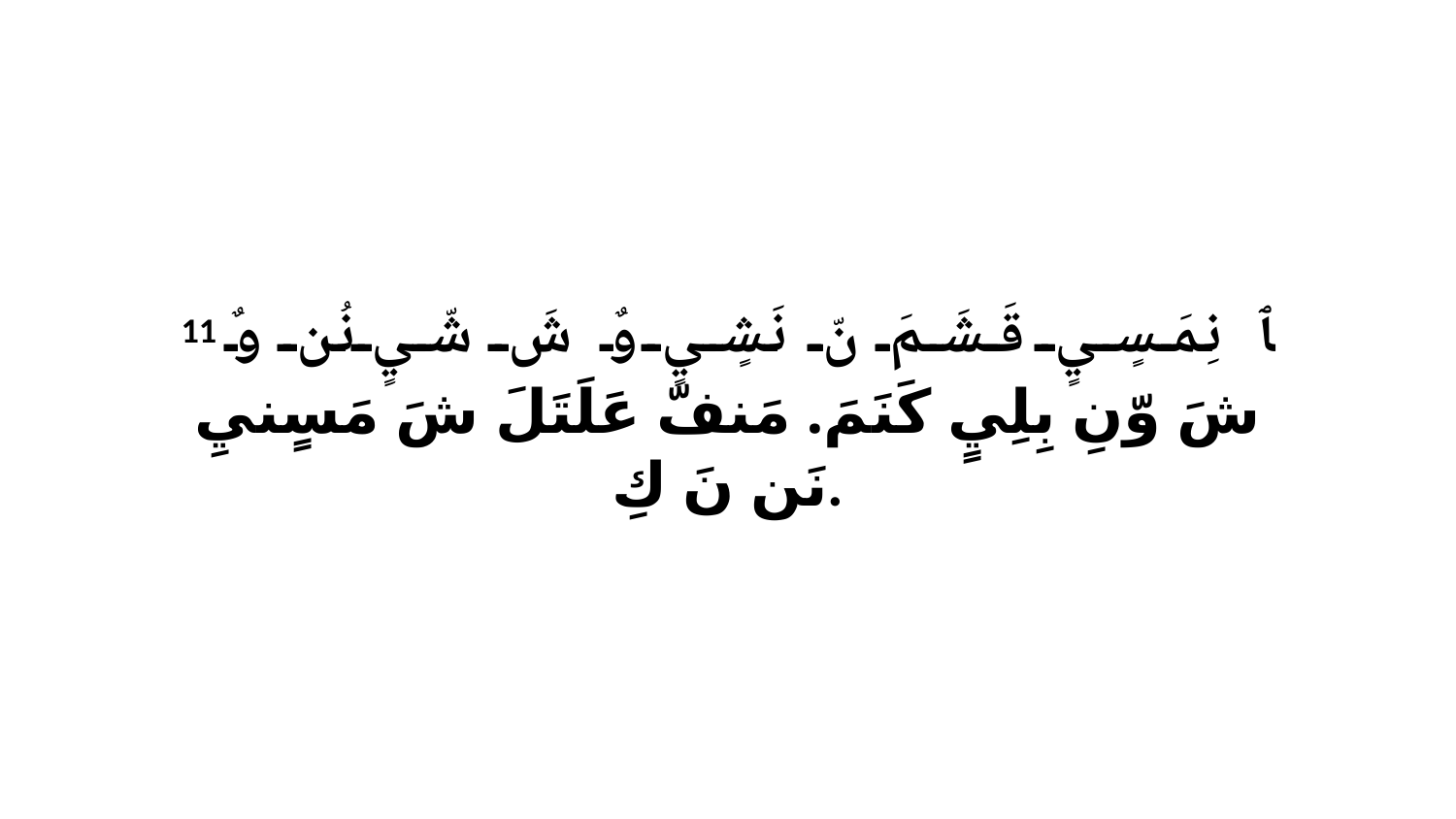

11 ﭑ نِمَسٍيٍ قَشَمَ نّ نَشٍيٍ وٌ شَ شّيٍ نُن وٌ شَ وّنِ بِلِيٍ كَنَمَ. مَنفّ عَلَتَلَ شَ مَسٍنيِ نَن نَ كِ.